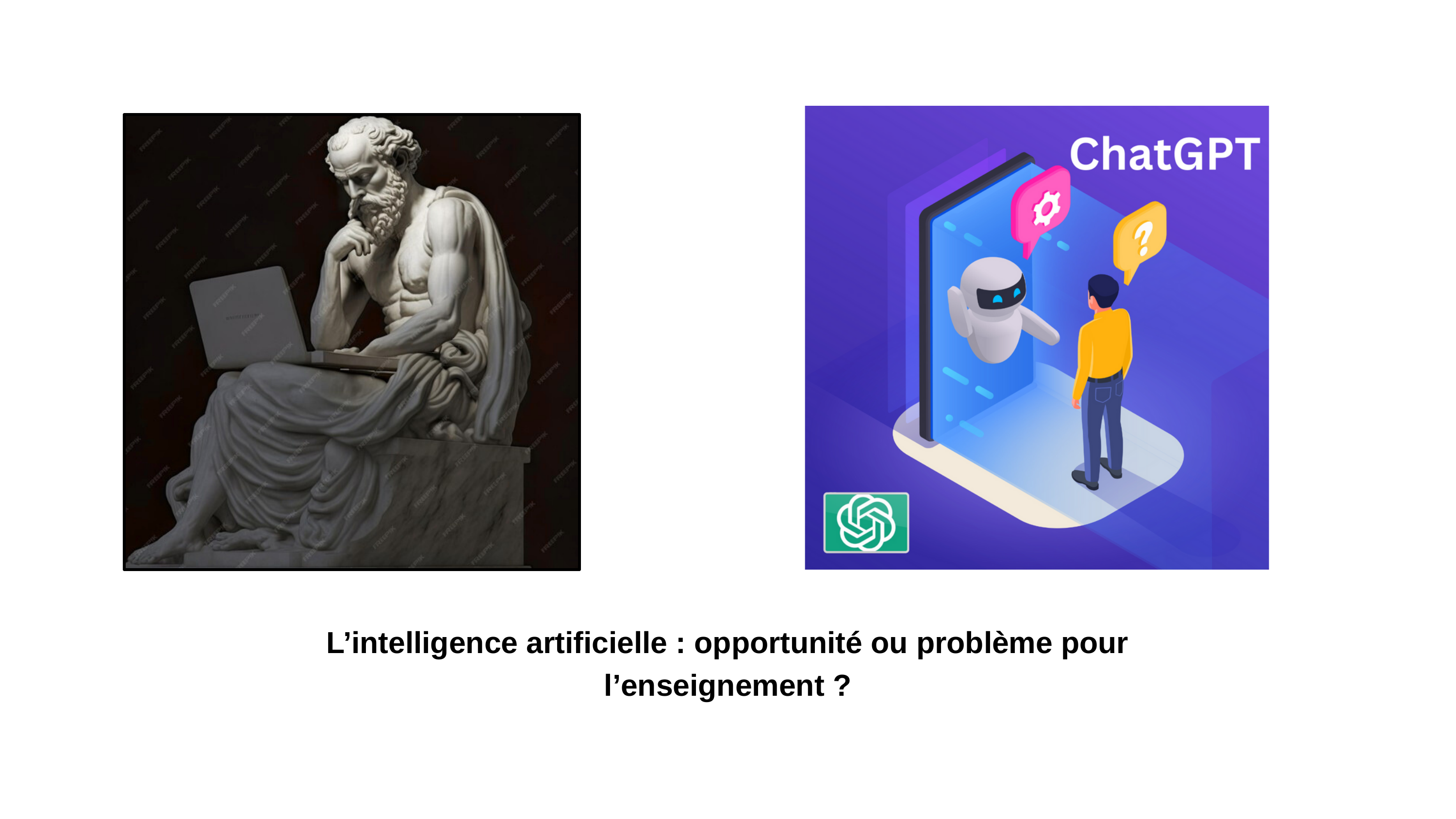

L’intelligence artificielle : opportunité ou problème pour l’enseignement ?